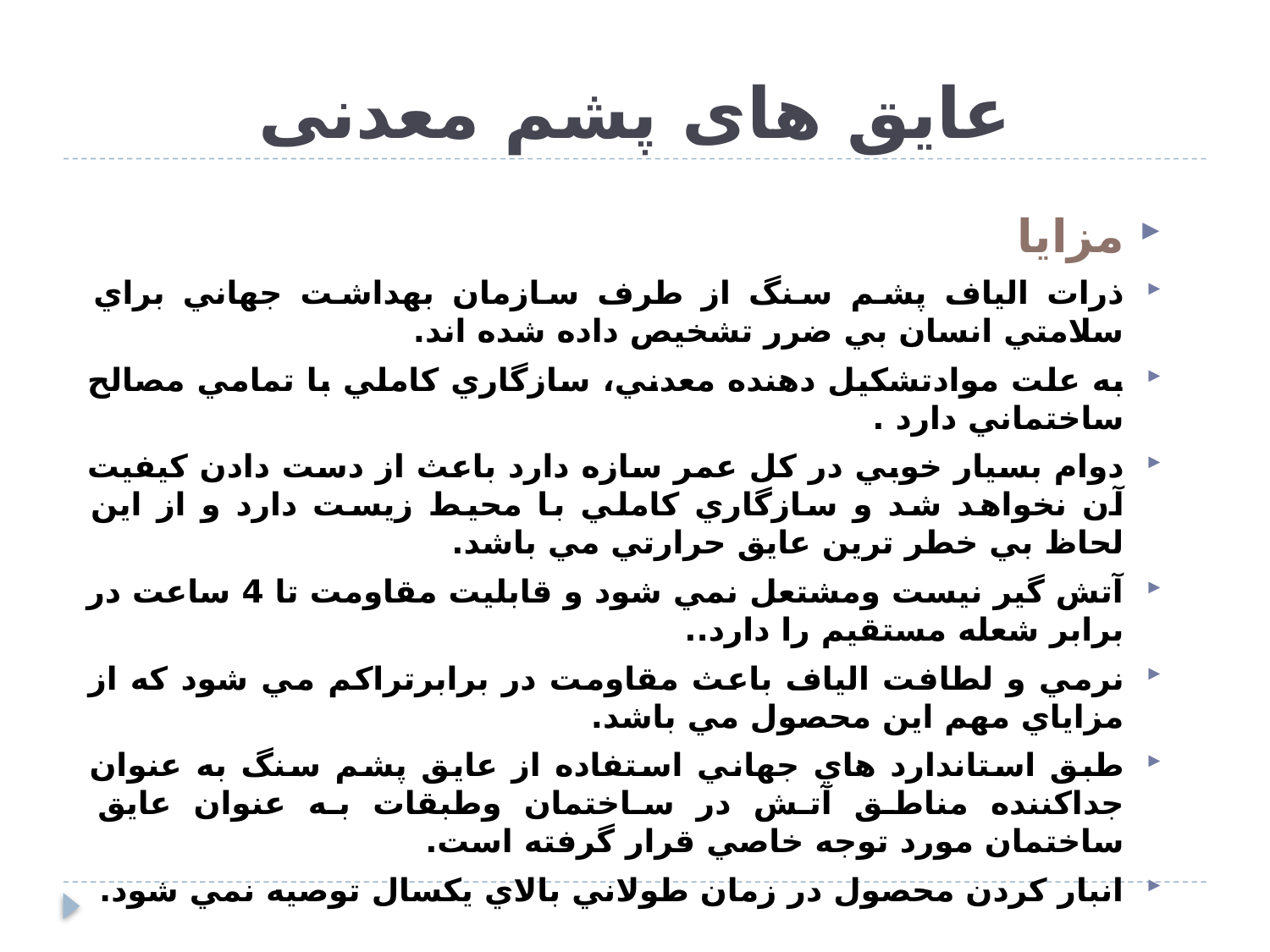

# عایق های پشم معدنی
مزایا
ذرات الياف پشم سنگ از طرف سازمان بهداشت جهاني براي سلامتي انسان بي ضرر تشخيص داده شده اند.
به علت موادتشكيل دهنده معدني، سازگاري كاملي با تمامي مصالح ساختماني دارد .
دوام بسيار خوبي در كل عمر سازه دارد باعث از دست دادن كيفيت آن نخواهد شد و سازگاري كاملي با محيط زيست دارد و از اين لحاظ بي خطر ترين عايق حرارتي مي باشد.
آتش گير نيست ومشتعل نمي شود و قابليت مقاومت تا 4 ساعت در برابر شعله مستقيم را دارد..
نرمي و لطافت الياف باعث مقاومت در برابرتراكم مي شود كه از مزاياي مهم اين محصول مي باشد.
طبق استاندارد هاي جهاني استفاده از عايق پشم سنگ به عنوان جداكننده مناطق آتش در ساختمان وطبقات به عنوان عايق ساختمان مورد توجه خاصي قرار گرفته است.
انبار كردن محصول در زمان طولاني بالاي يكسال توصيه نمي شود.